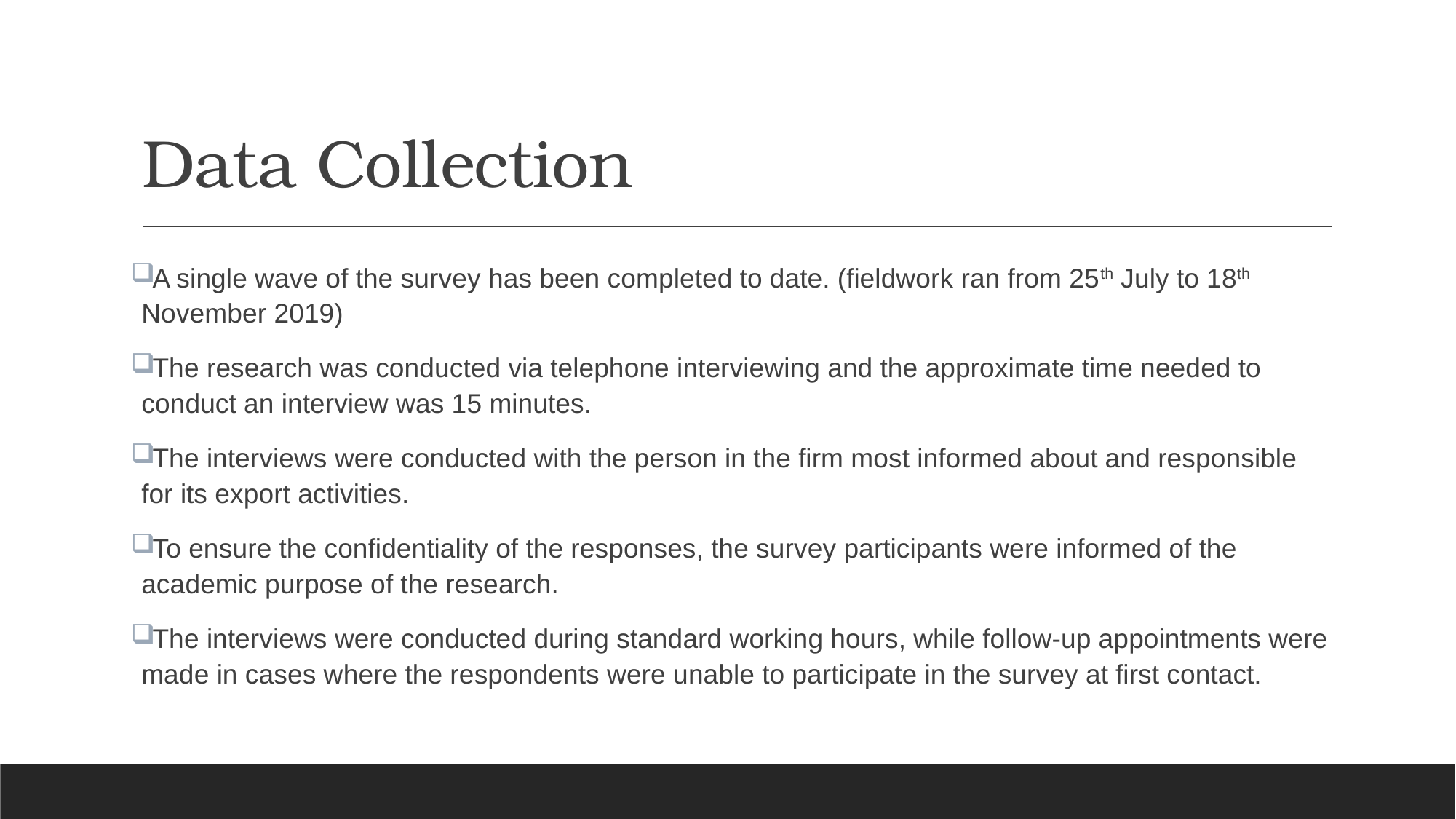

# Data Collection
A single wave of the survey has been completed to date. (fieldwork ran from 25th July to 18th November 2019)
The research was conducted via telephone interviewing and the approximate time needed to conduct an interview was 15 minutes.
The interviews were conducted with the person in the firm most informed about and responsible for its export activities.
To ensure the confidentiality of the responses, the survey participants were informed of the academic purpose of the research.
The interviews were conducted during standard working hours, while follow-up appointments were made in cases where the respondents were unable to participate in the survey at first contact.